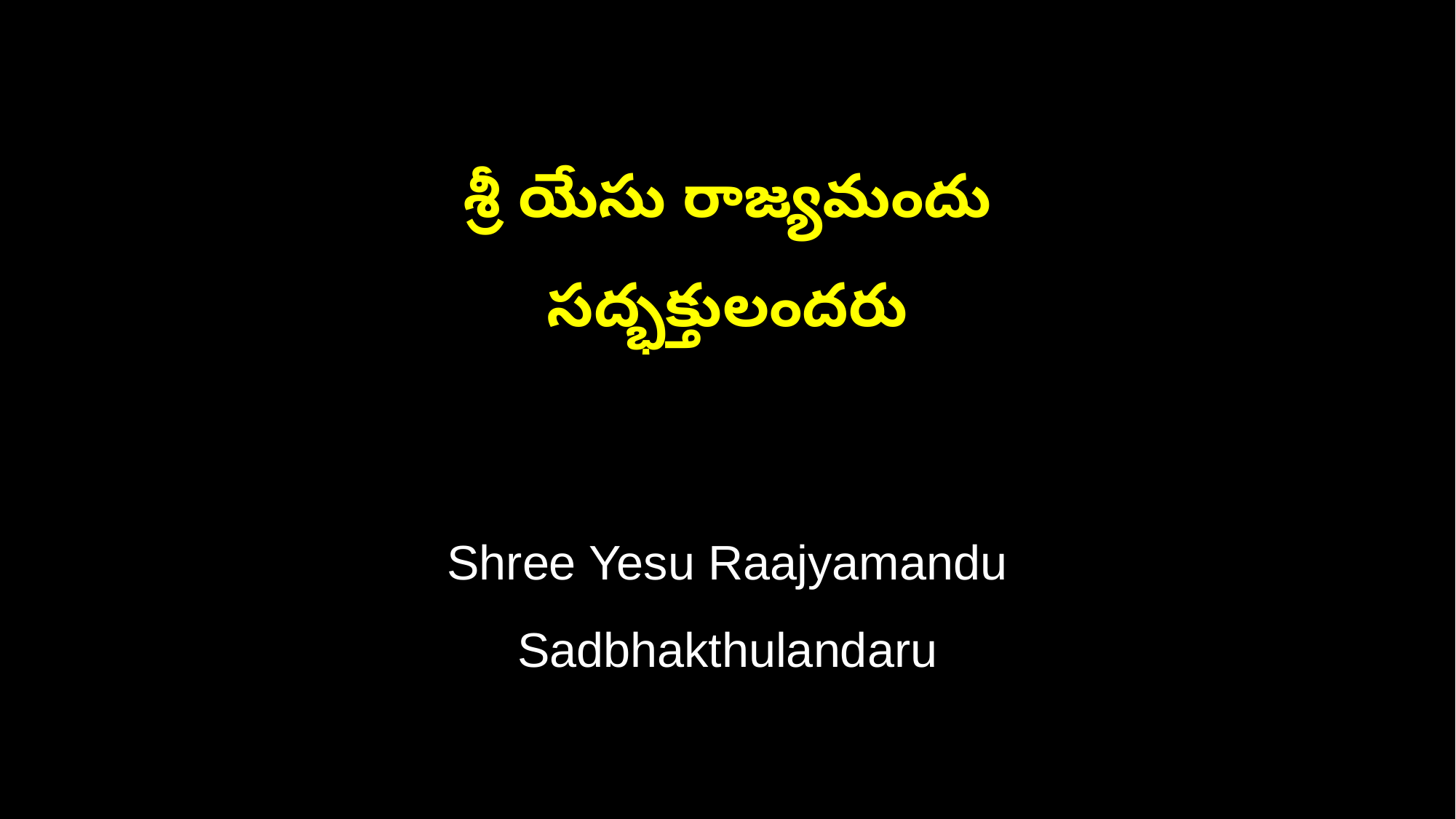

శ్రీ యేసు రాజ్యమందు
సద్భక్తులందరు
Shree Yesu Raajyamandu
Sadbhakthulandaru